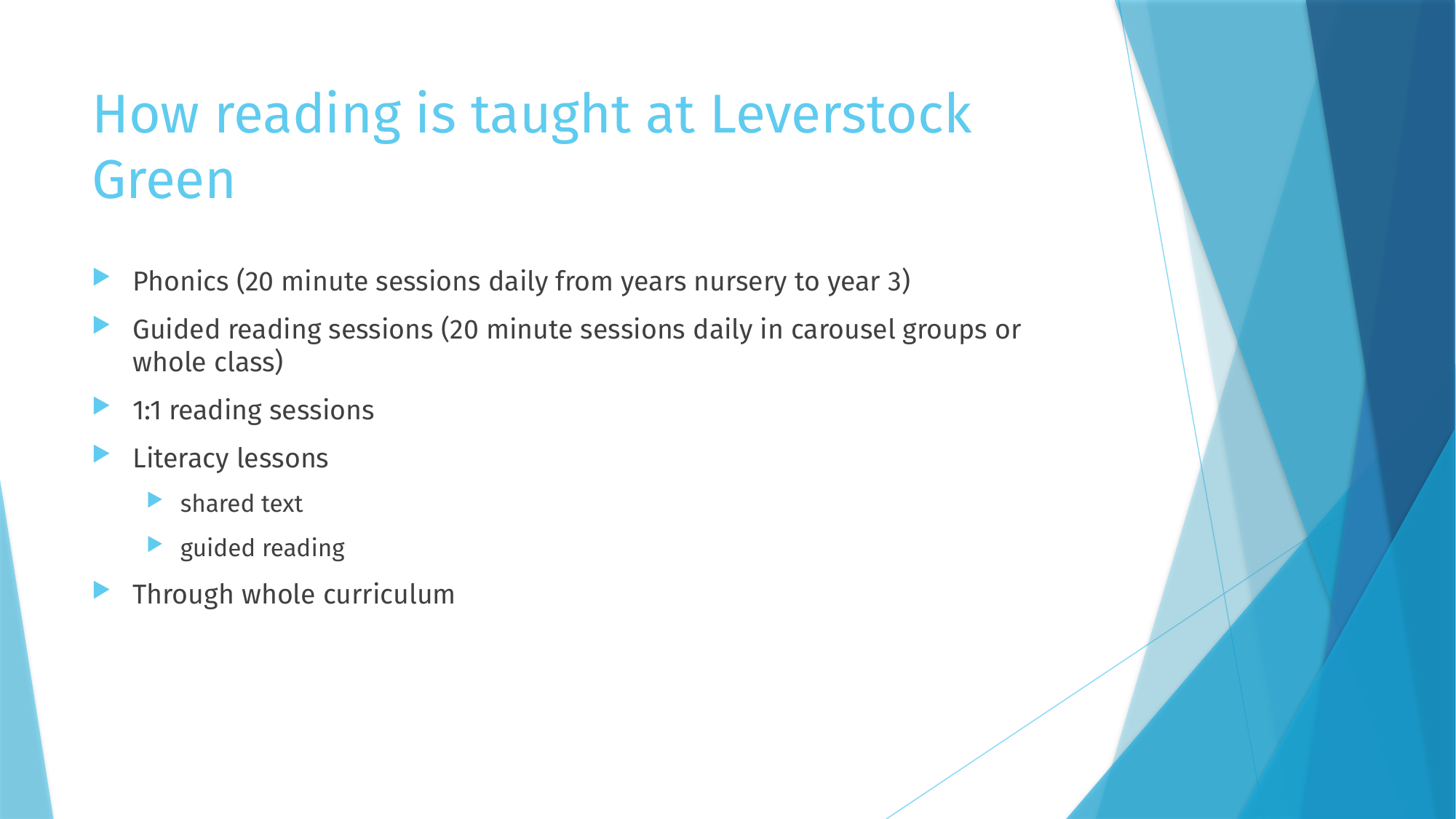

# How reading is taught at Leverstock Green
Phonics (20 minute sessions daily from years nursery to year 3)
Guided reading sessions (20 minute sessions daily in carousel groups or whole class)
1:1 reading sessions
Literacy lessons
shared text
guided reading
Through whole curriculum